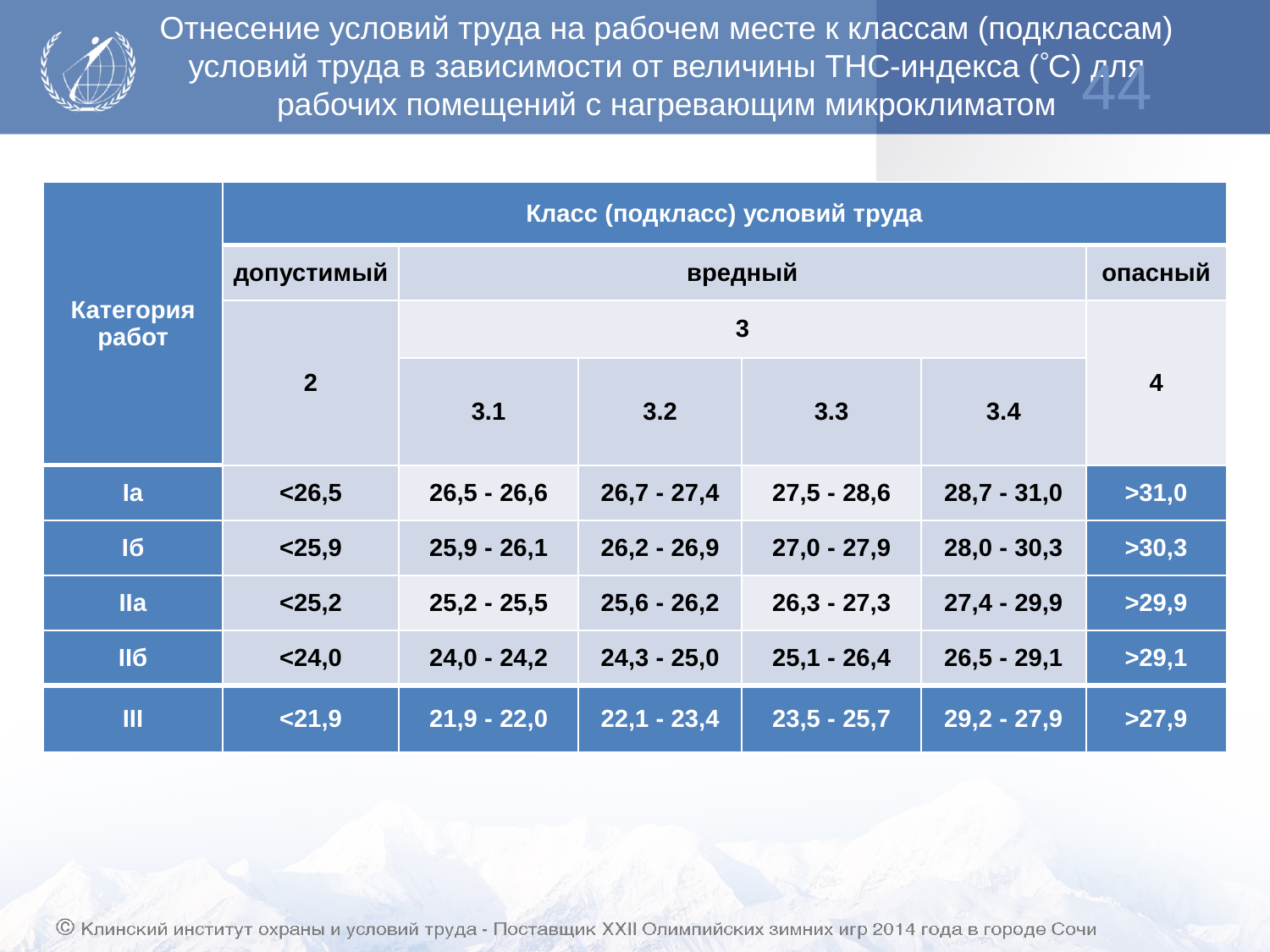

# Отнесение условий труда на рабочем месте к классам (подклассам) условий труда в зависимости от величины ТНС-индекса (°С) для рабочих помещений с нагревающим микроклиматом
44
| Категория работ | Класс (подкласс) условий труда |  |  |  |  |  |
| --- | --- | --- | --- | --- | --- | --- |
|  | допустимый | вредный |  |  |  | опасный |
|  | 2 | 3 |  |  |  | 4 |
|  |  | 3.1 | 3.2 | 3.3 | 3.4 |  |
| Iа | <26,5 | 26,5 - 26,6 | 26,7 - 27,4 | 27,5 - 28,6 | 28,7 - 31,0 | >31,0 |
| Iб | <25,9 | 25,9 - 26,1 | 26,2 - 26,9 | 27,0 - 27,9 | 28,0 - 30,3 | >30,3 |
| IIа | <25,2 | 25,2 - 25,5 | 25,6 - 26,2 | 26,3 - 27,3 | 27,4 - 29,9 | >29,9 |
| IIб | <24,0 | 24,0 - 24,2 | 24,3 - 25,0 | 25,1 - 26,4 | 26,5 - 29,1 | >29,1 |
| III | <21,9 | 21,9 - 22,0 | 22,1 - 23,4 | 23,5 - 25,7 | 29,2 - 27,9 | >27,9 |